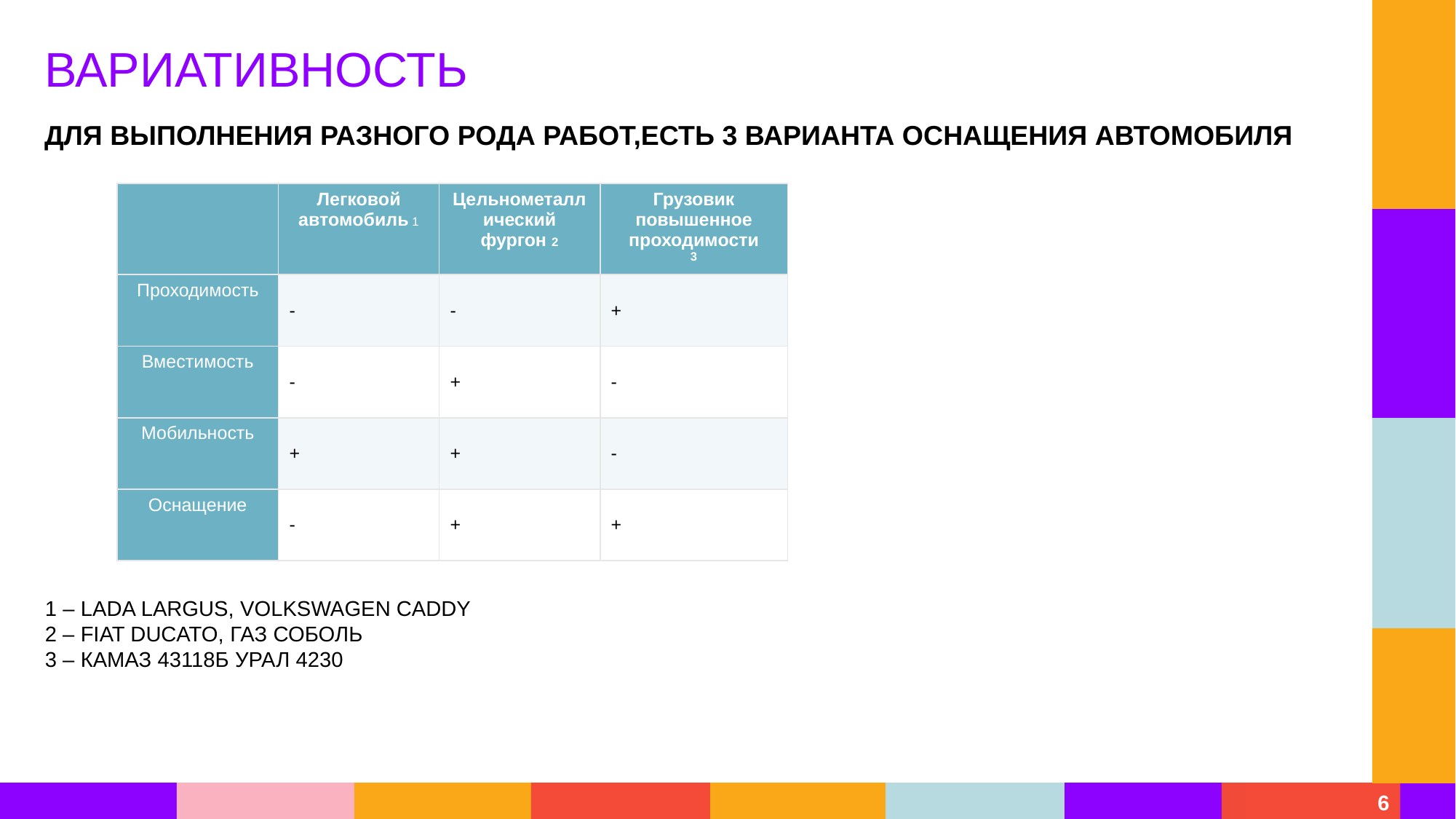

ВАРИАТИВНОСТЬ
ДЛЯ ВЫПОЛНЕНИЯ РАЗНОГО РОДА РАБОТ,ЕСТЬ 3 ВАРИАНТА ОСНАЩЕНИЯ АВТОМОБИЛЯ
|  | Легковой автомобиль 1 | Цельнометаллический фургон 2 | Грузовик повышенное проходимости 3 |
| --- | --- | --- | --- |
| Проходимость | - | - | + |
| Вместимость | - | + | - |
| Мобильность | + | + | - |
| Оснащение | - | + | + |
1 – LADA LARGUS, VOLKSWAGEN CADDY
2 – FIAT DUCATO, ГАЗ СОБОЛЬ
3 – КАМАЗ 43118Б УРАЛ 4230